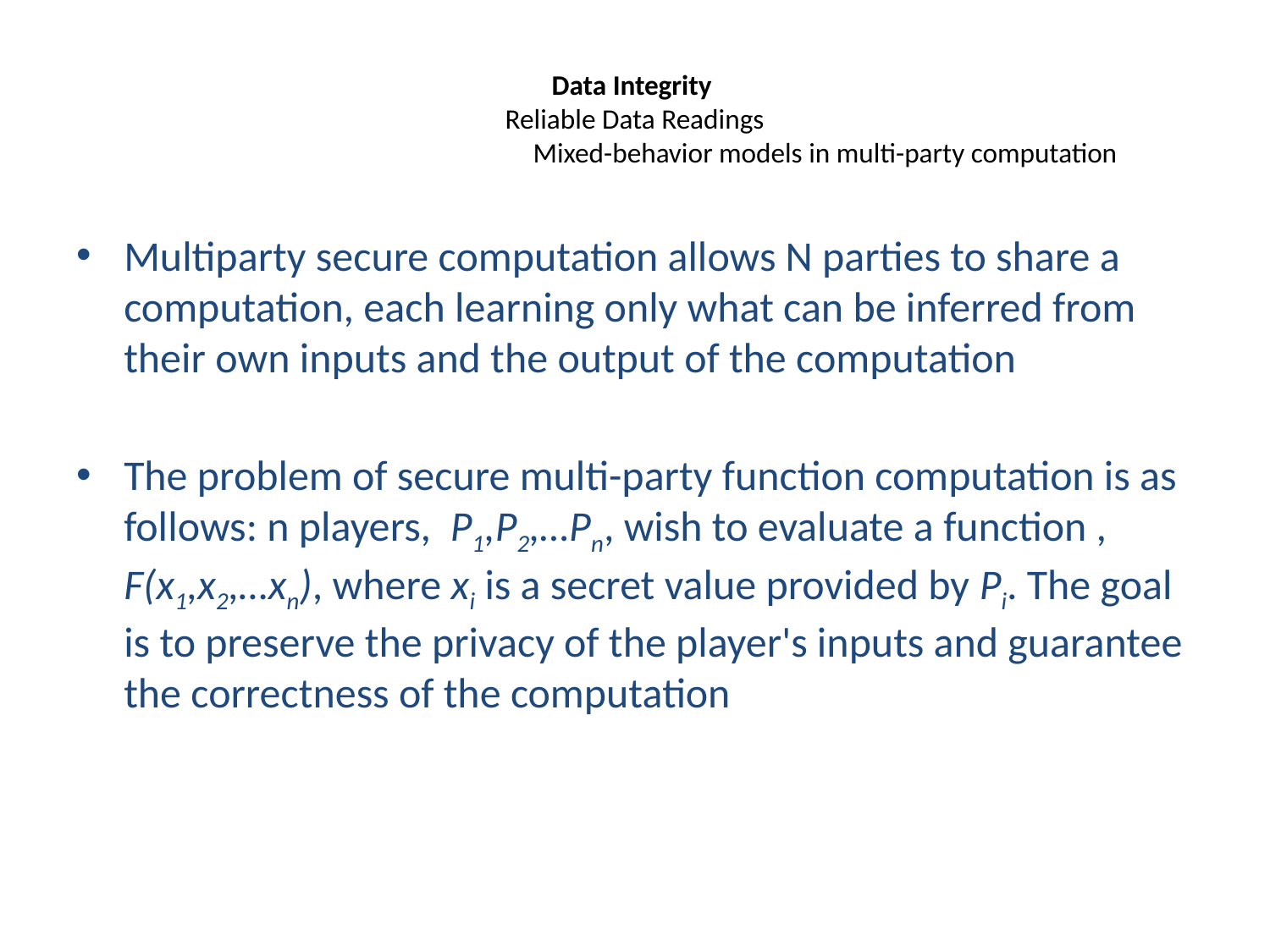

# Data Integrity Reliable Data Readings Mixed-behavior models in multi-party computation
Multiparty secure computation allows N parties to share a computation, each learning only what can be inferred from their own inputs and the output of the computation

The problem of secure multi-party function computation is as follows: n players,  P1,P2,…Pn, wish to evaluate a function , F(x1,x2,…xn), where xi is a secret value provided by Pi. The goal is to preserve the privacy of the player's inputs and guarantee the correctness of the computation